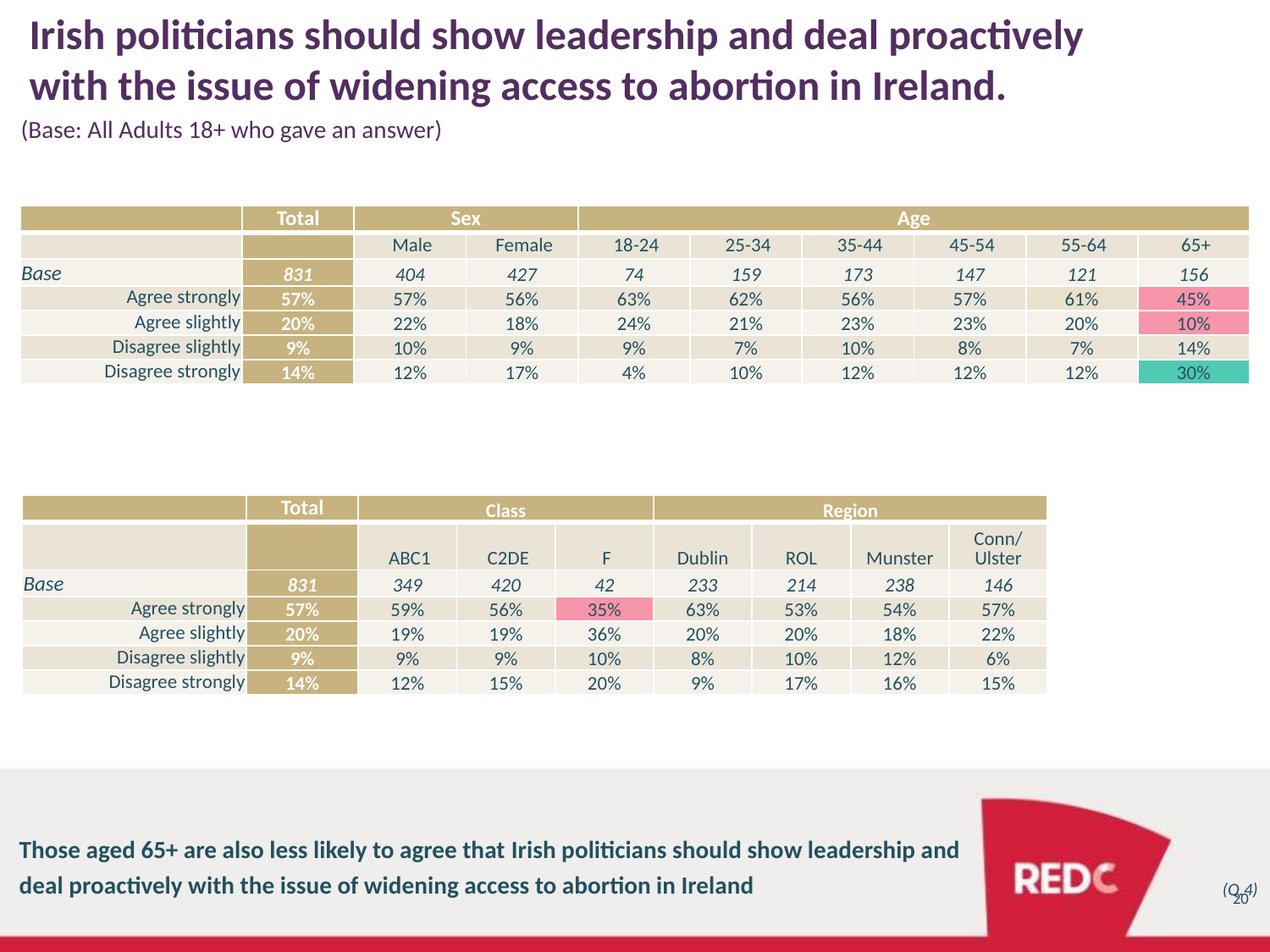

# Irish politicians should show leadership and deal proactively with the issue of widening access to abortion in Ireland.
(Base: All Adults 18+ who gave an answer)
|  | Total | Sex |  | Age |  |  |  |  |  |
| --- | --- | --- | --- | --- | --- | --- | --- | --- | --- |
|  |  | Male | Female | 18-24 | 25-34 | 35-44 | 45-54 | 55-64 | 65+ |
| Base | 831 | 404 | 427 | 74 | 159 | 173 | 147 | 121 | 156 |
| Agree strongly | 57% | 57% | 56% | 63% | 62% | 56% | 57% | 61% | 45% |
| Agree slightly | 20% | 22% | 18% | 24% | 21% | 23% | 23% | 20% | 10% |
| Disagree slightly | 9% | 10% | 9% | 9% | 7% | 10% | 8% | 7% | 14% |
| Disagree strongly | 14% | 12% | 17% | 4% | 10% | 12% | 12% | 12% | 30% |
|  | Total | Class |  |  | Region |  |  |  |
| --- | --- | --- | --- | --- | --- | --- | --- | --- |
|  |  | ABC1 | C2DE | F | Dublin | ROL | Munster | Conn/ Ulster |
| Base | 831 | 349 | 420 | 42 | 233 | 214 | 238 | 146 |
| Agree strongly | 57% | 59% | 56% | 35% | 63% | 53% | 54% | 57% |
| Agree slightly | 20% | 19% | 19% | 36% | 20% | 20% | 18% | 22% |
| Disagree slightly | 9% | 9% | 9% | 10% | 8% | 10% | 12% | 6% |
| Disagree strongly | 14% | 12% | 15% | 20% | 9% | 17% | 16% | 15% |
Those aged 65+ are also less likely to agree that Irish politicians should show leadership and deal proactively with the issue of widening access to abortion in Ireland
(Q.4)